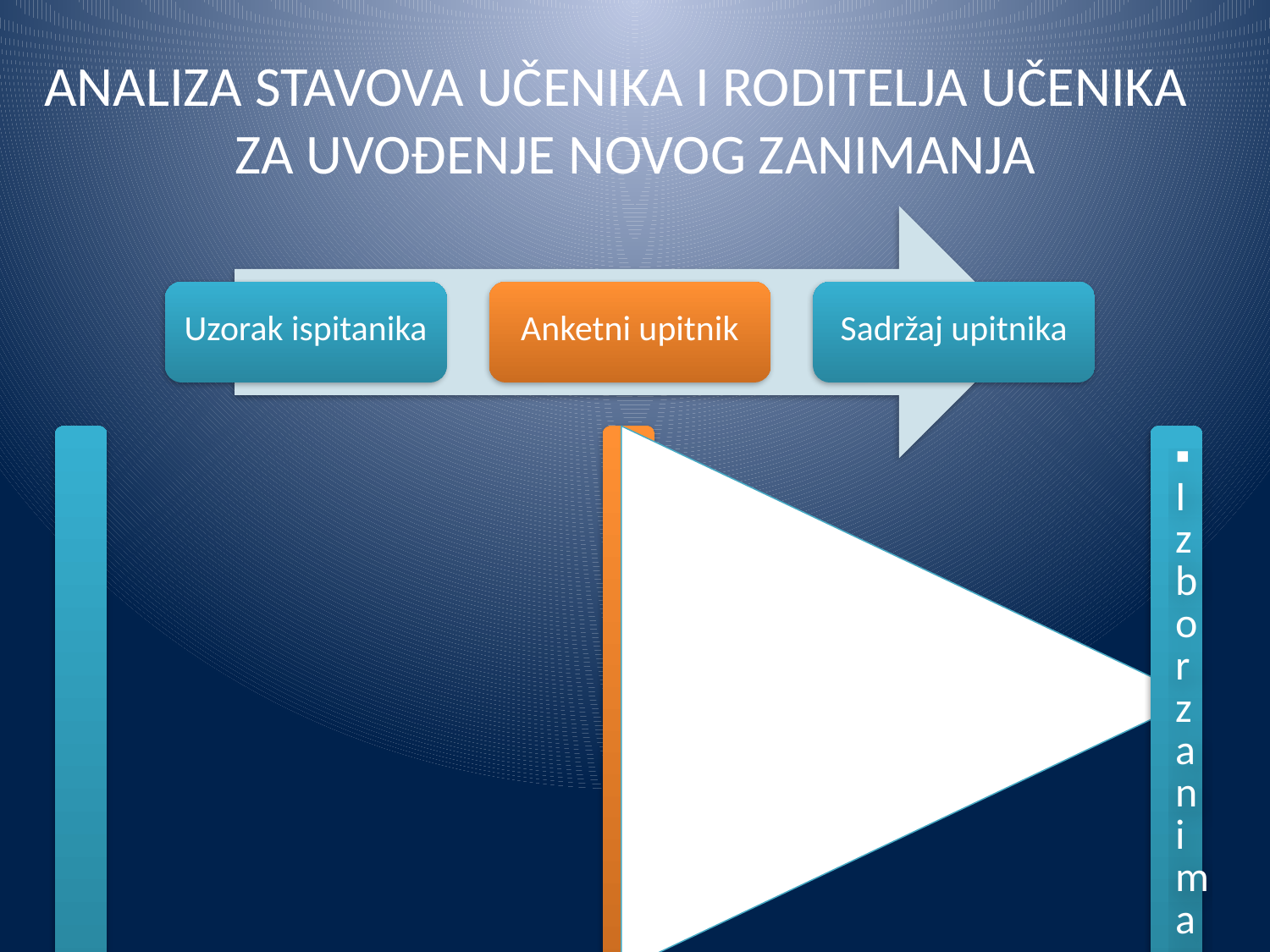

# ANALIZA STAVOVA UČENIKA I RODITELJA UČENIKA    ZA UVOĐENJE NOVOG ZANIMANJA
Uzorak ispitanika
Anketni upitnik
Sadržaj upitnika